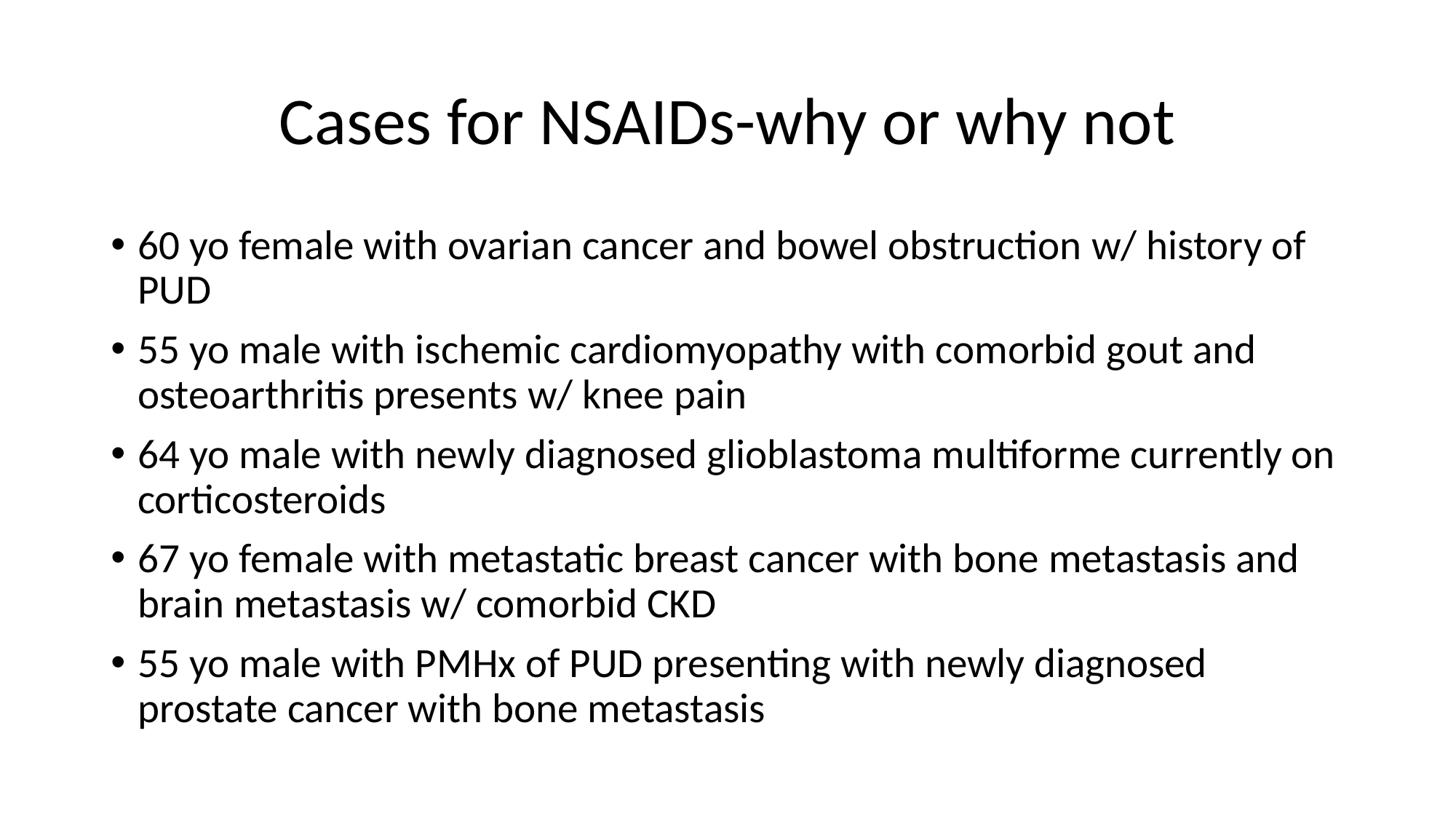

# Cases for NSAIDs-why or why not
60 yo female with ovarian cancer and bowel obstruction w/ history of PUD
55 yo male with ischemic cardiomyopathy with comorbid gout and osteoarthritis presents w/ knee pain
64 yo male with newly diagnosed glioblastoma multiforme currently on corticosteroids
67 yo female with metastatic breast cancer with bone metastasis and brain metastasis w/ comorbid CKD
55 yo male with PMHx of PUD presenting with newly diagnosed prostate cancer with bone metastasis